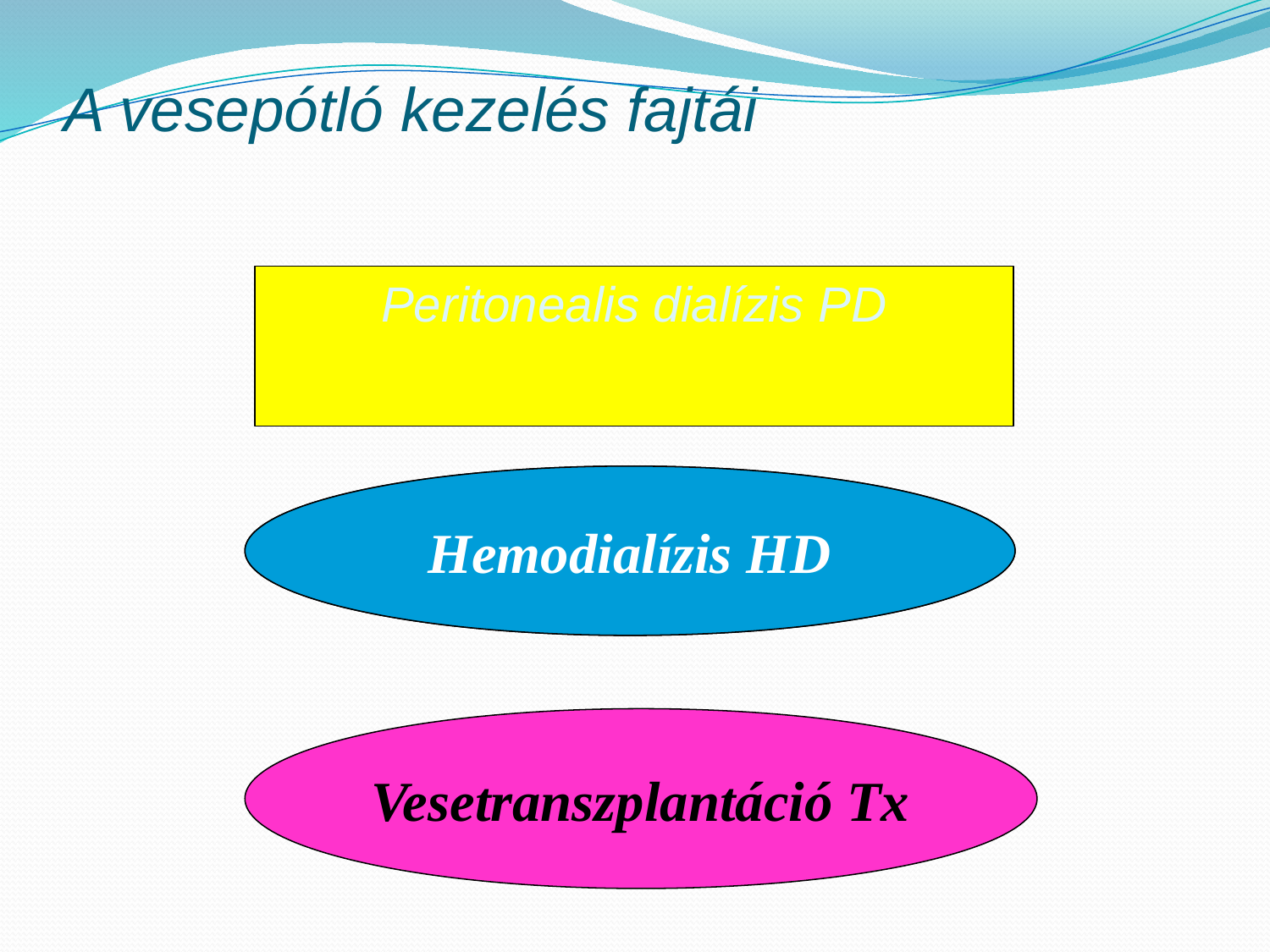

# A vesepótló kezelés fajtái
Peritonealis dialízis PD
Hemodialízis HD
Hemodialízis HD
Vesetranszplantáció Tx